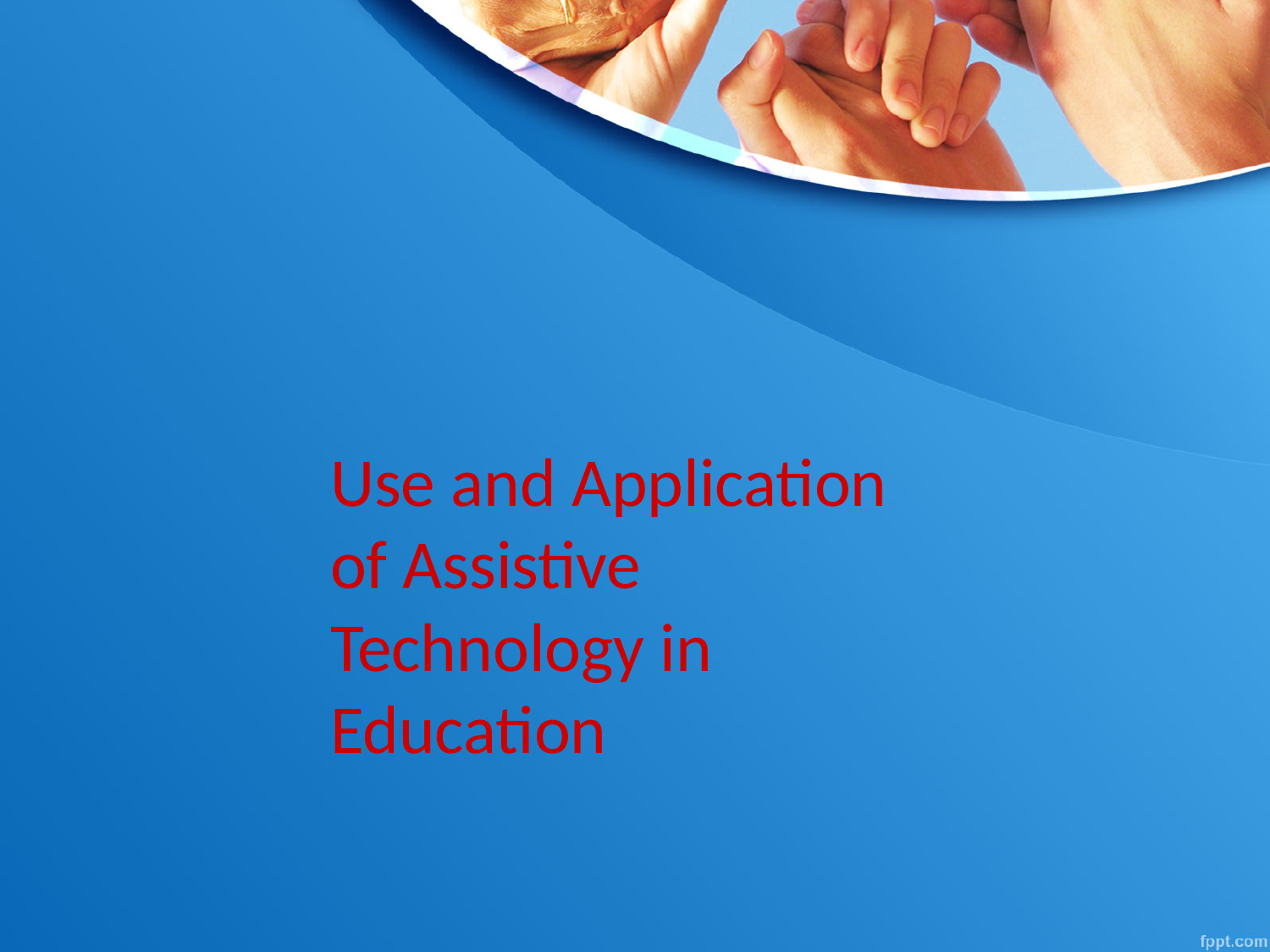

Use and Application of Assistive Technology in Education